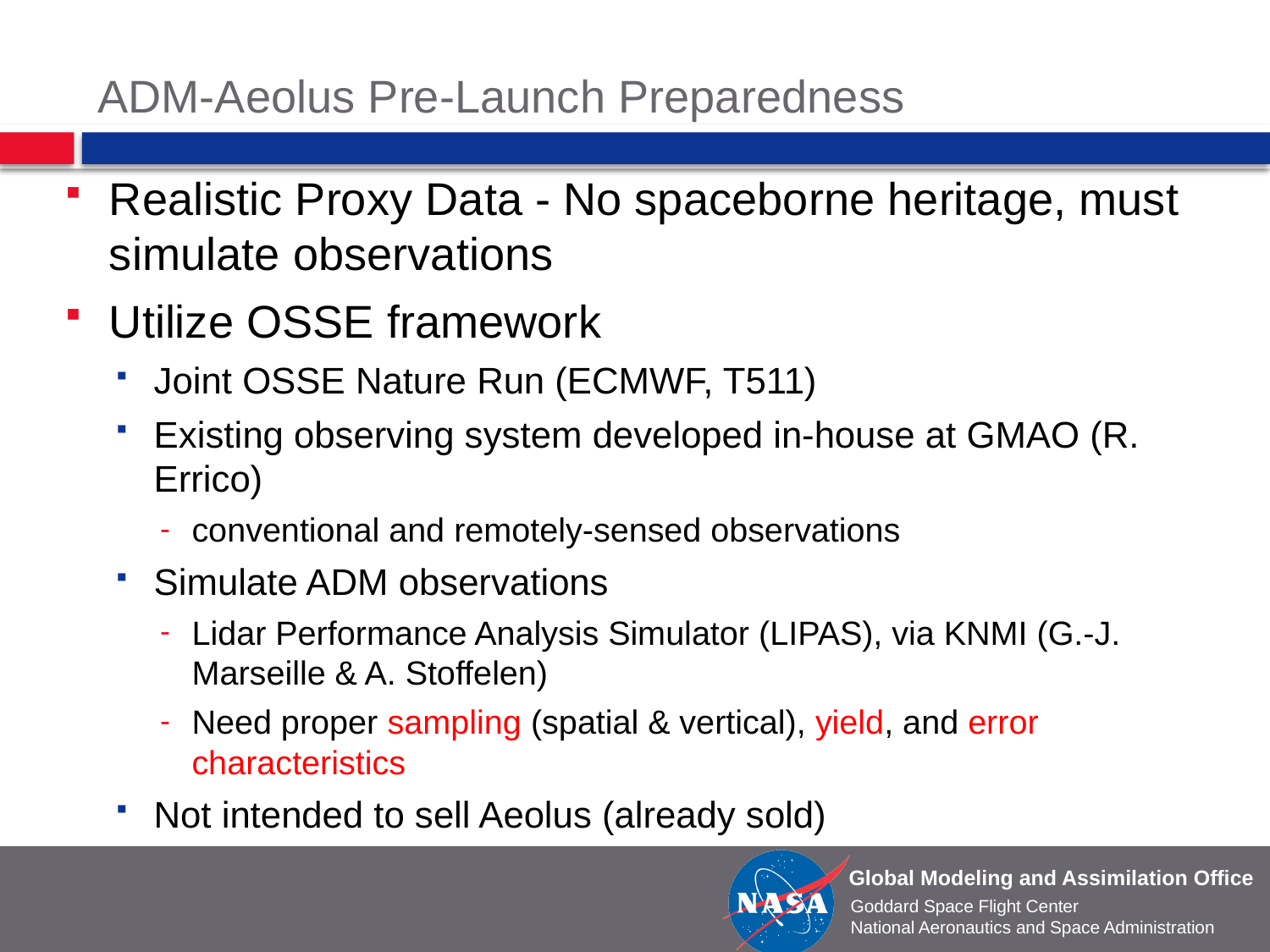

# ADM-Aeolus Pre-Launch Preparedness
Realistic Proxy Data - No spaceborne heritage, must simulate observations
Utilize OSSE framework
Joint OSSE Nature Run (ECMWF, T511)
Existing observing system developed in-house at GMAO (R. Errico)
conventional and remotely-sensed observations
Simulate ADM observations
Lidar Performance Analysis Simulator (LIPAS), via KNMI (G.-J. Marseille & A. Stoffelen)
Need proper sampling (spatial & vertical), yield, and error characteristics
Not intended to sell Aeolus (already sold)